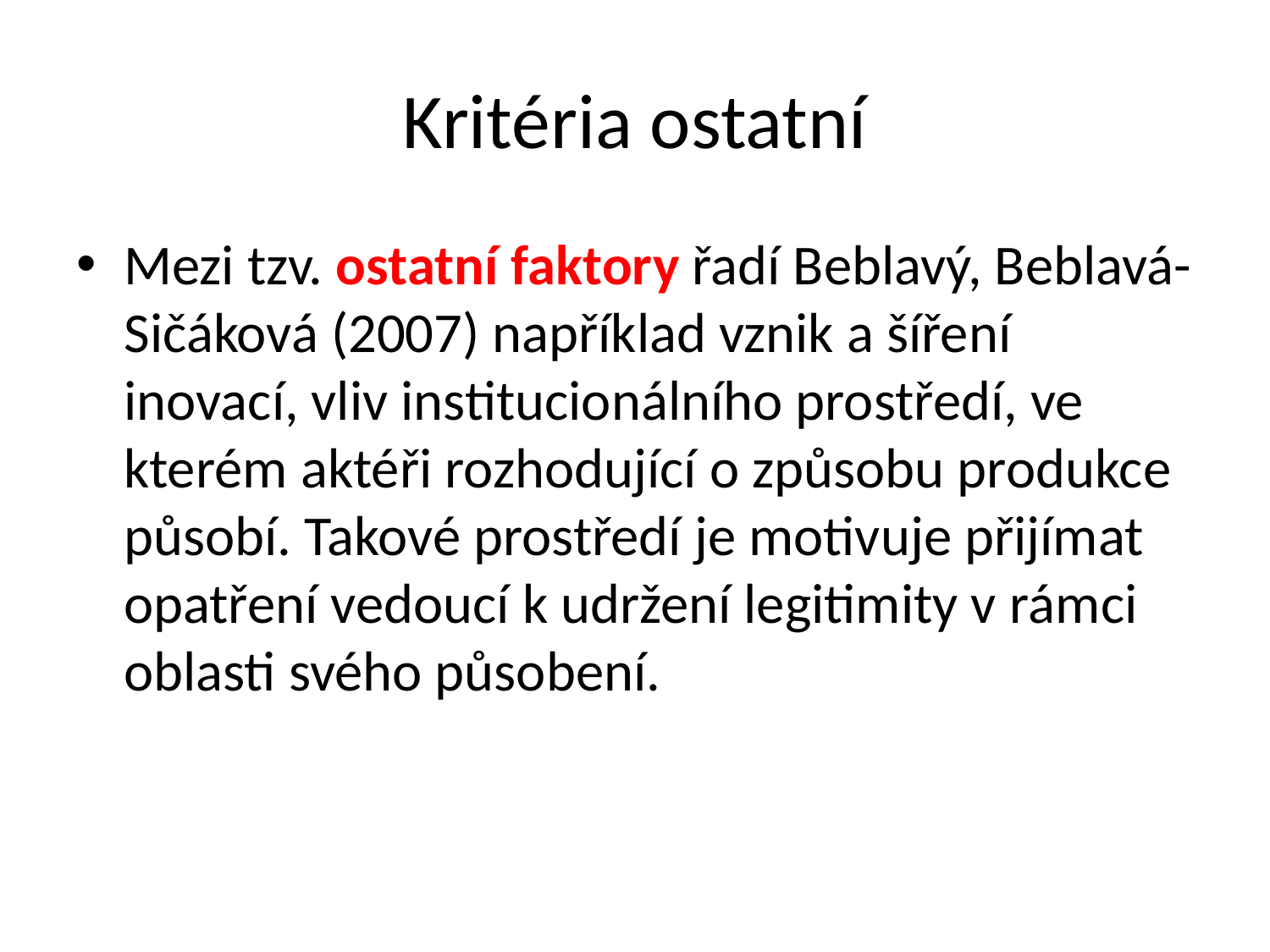

# Kritéria ostatní
Mezi tzv. ostatní faktory řadí Beblavý, Beblavá-Sičáková (2007) například vznik a šíření inovací, vliv institucionálního prostředí, ve kterém aktéři rozhodující o způsobu produkce působí. Takové prostředí je motivuje přijímat opatření vedoucí k udržení legitimity v rámci oblasti svého působení.